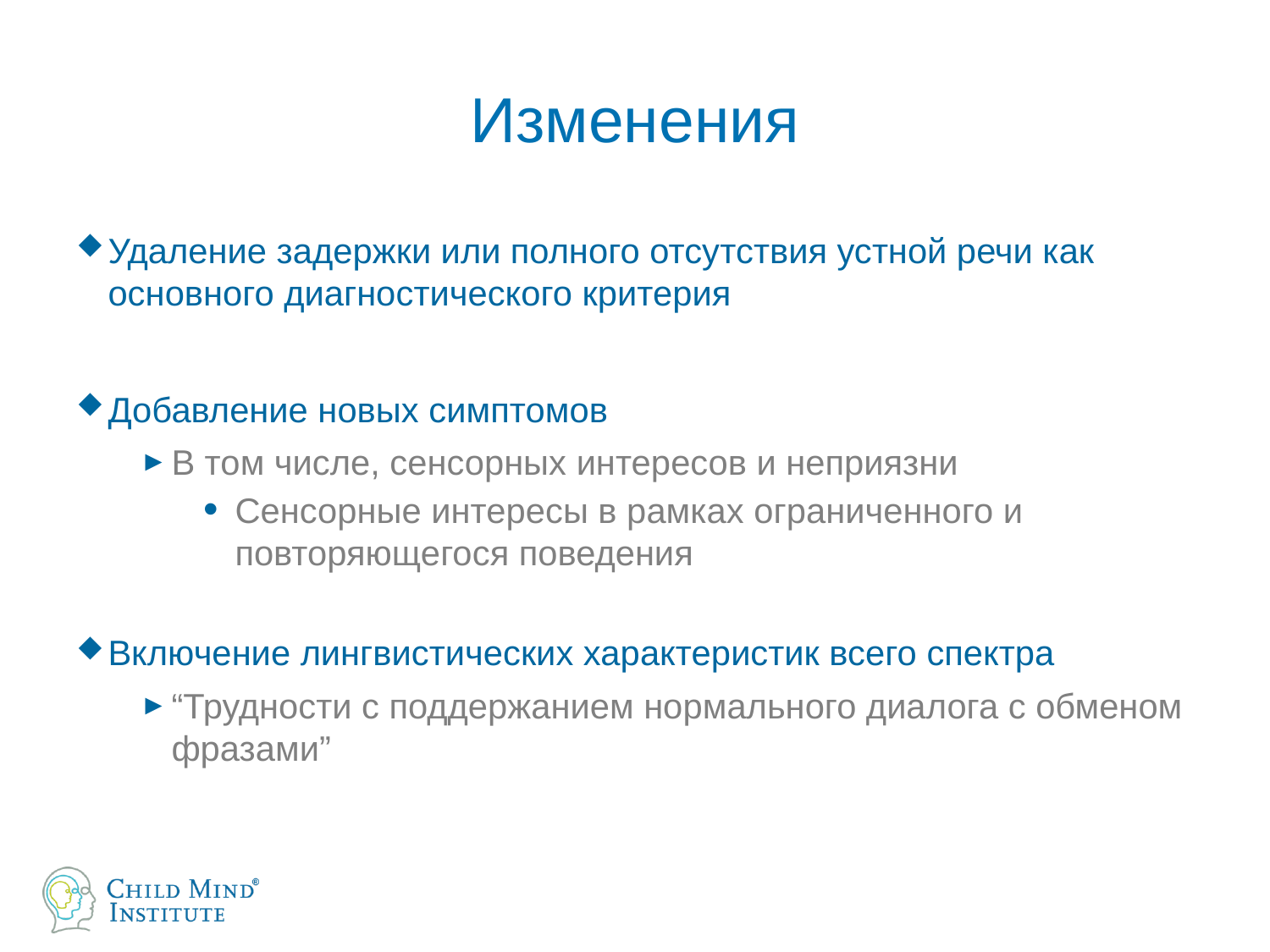

# Изменения
Удаление задержки или полного отсутствия устной речи как основного диагностического критерия

Добавление новых симптомов
В том числе, сенсорных интересов и неприязни
Сенсорные интересы в рамках ограниченного и повторяющегося поведения

Включение лингвистических характеристик всего спектра
“Трудности с поддержанием нормального диалога с обменом фразами”